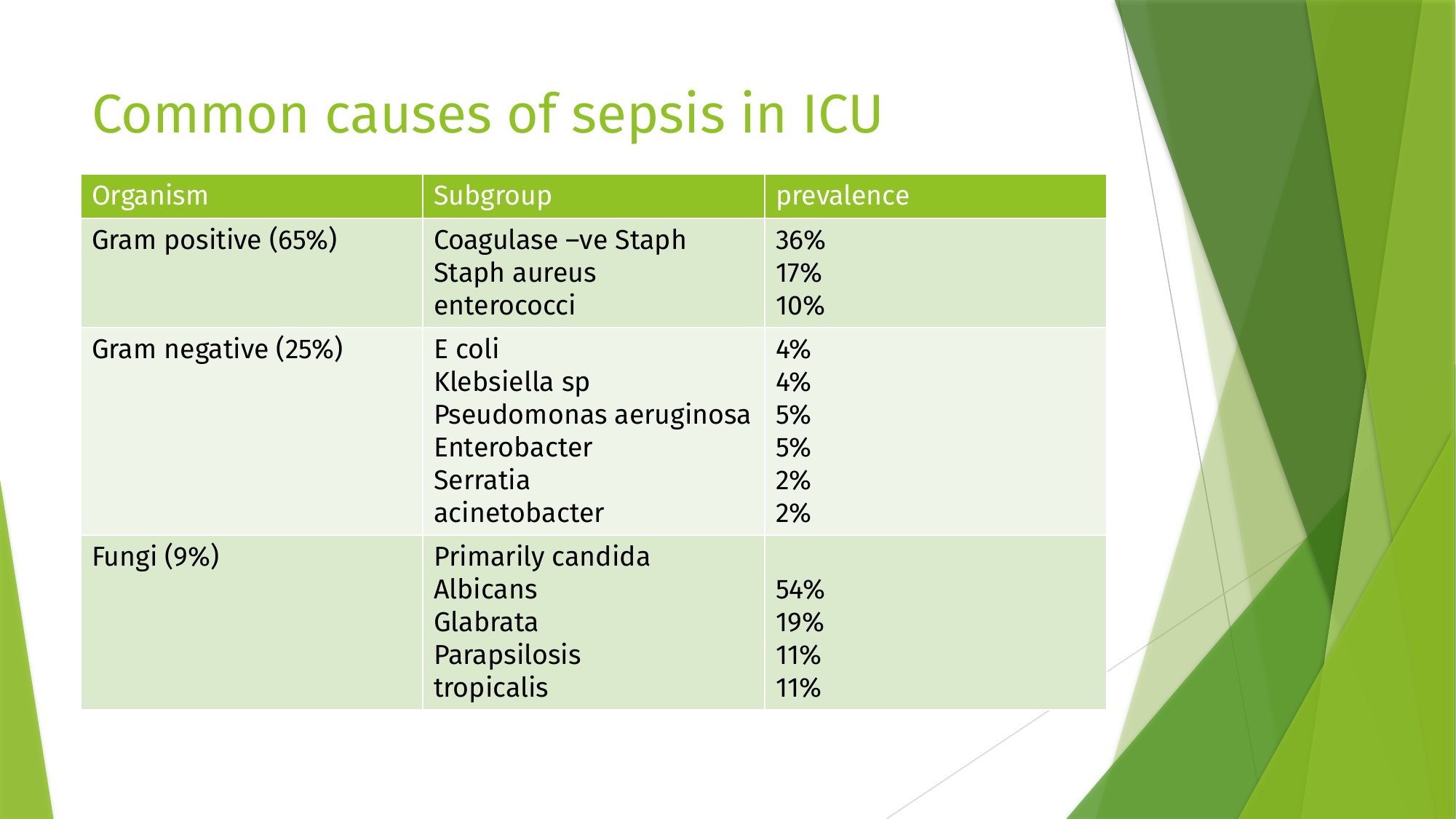

# Common causes of sepsis in ICU
| Organism | Subgroup | prevalence |
| --- | --- | --- |
| Gram positive (65%) | Coagulase –ve Staph Staph aureus enterococci | 36% 17% 10% |
| Gram negative (25%) | E coli Klebsiella sp Pseudomonas aeruginosa Enterobacter Serratia acinetobacter | 4% 4% 5% 5% 2% 2% |
| Fungi (9%) | Primarily candida Albicans Glabrata Parapsilosis tropicalis | 54% 19% 11% 11% |